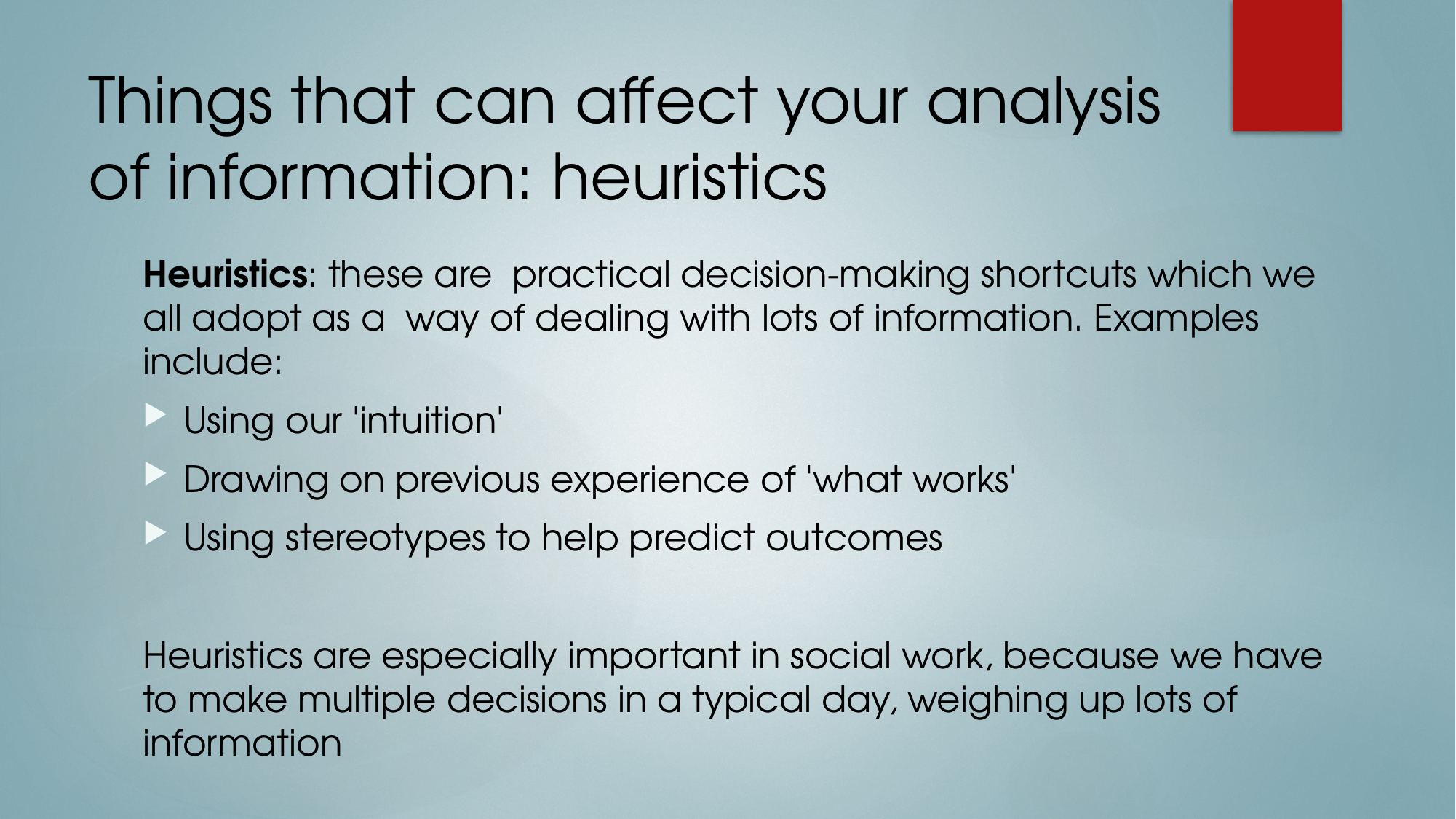

# Things that can affect your analysis of information: heuristics
Heuristics: these are  practical decision-making shortcuts which we all adopt as a  way of dealing with lots of information. Examples include:
Using our 'intuition'
Drawing on previous experience of 'what works'
Using stereotypes to help predict outcomes

Heuristics are especially important in social work, because we have to make multiple decisions in a typical day, weighing up lots of information